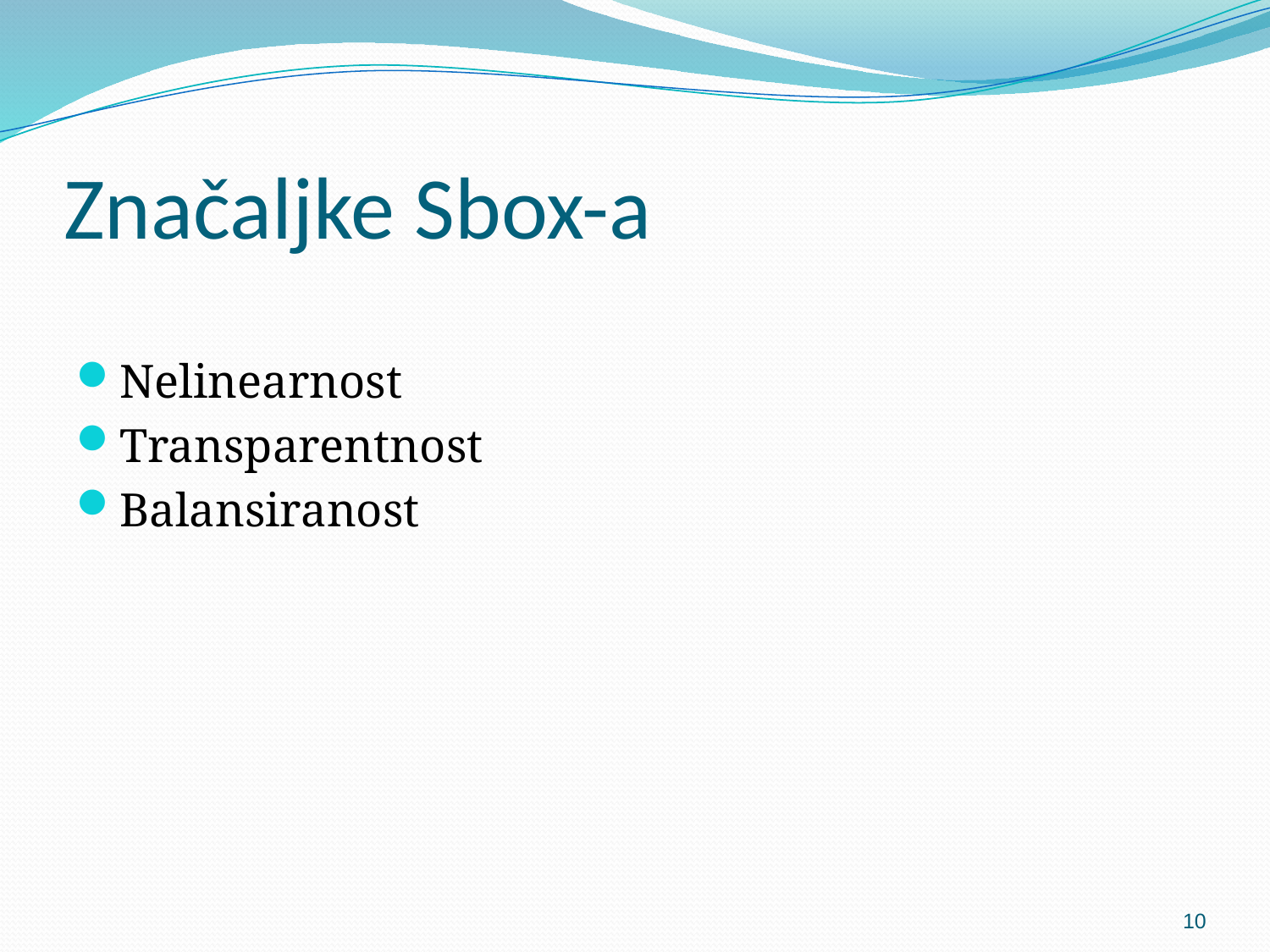

# Značaljke Sbox-a
Nelinearnost
Transparentnost
Balansiranost
10